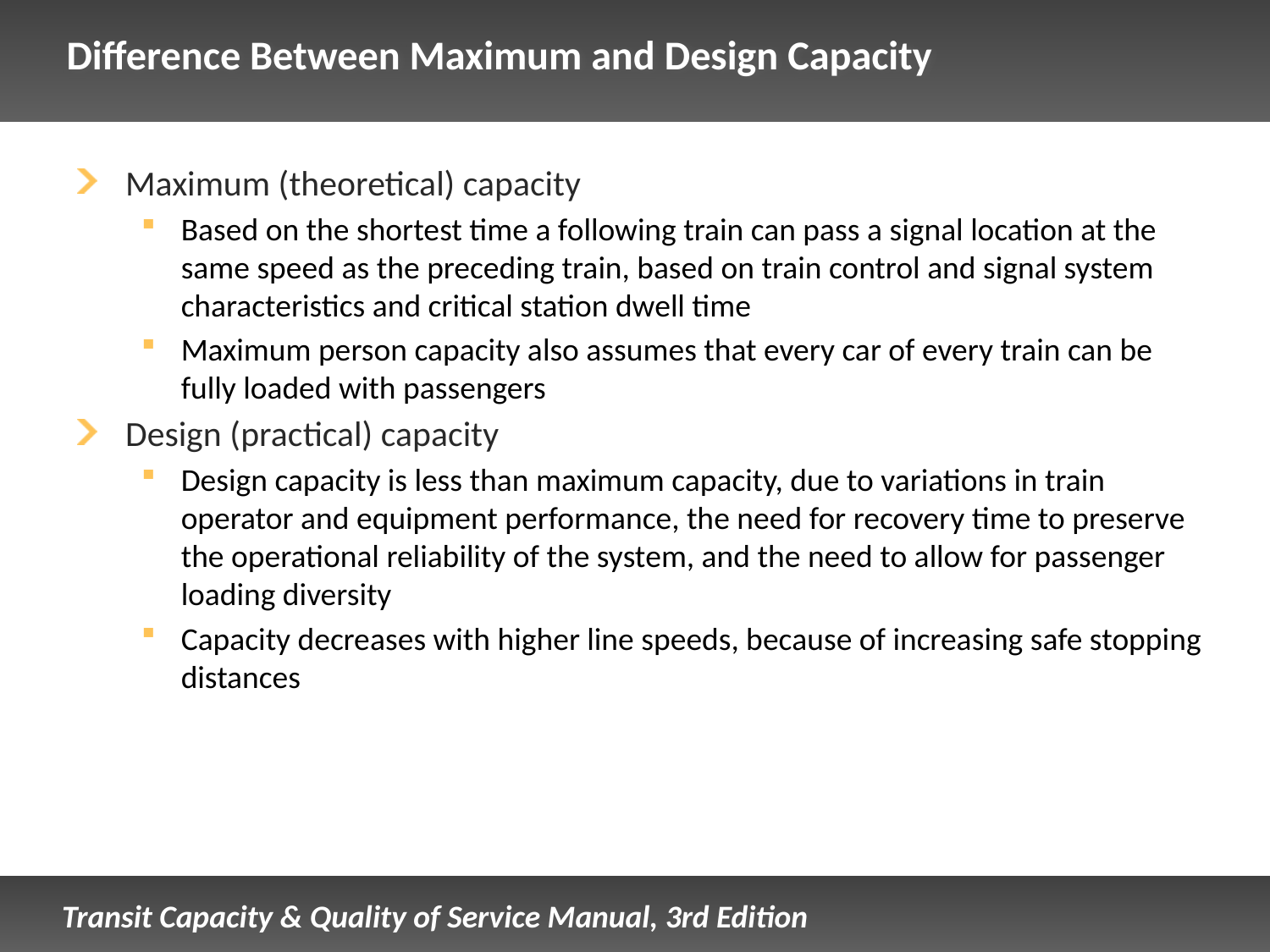

# Difference Between Maximum and Design Capacity
Maximum (theoretical) capacity
Based on the shortest time a following train can pass a signal location at the same speed as the preceding train, based on train control and signal system characteristics and critical station dwell time
Maximum person capacity also assumes that every car of every train can be fully loaded with passengers
Design (practical) capacity
Design capacity is less than maximum capacity, due to variations in train operator and equipment performance, the need for recovery time to preserve the operational reliability of the system, and the need to allow for passenger loading diversity
Capacity decreases with higher line speeds, because of increasing safe stopping distances